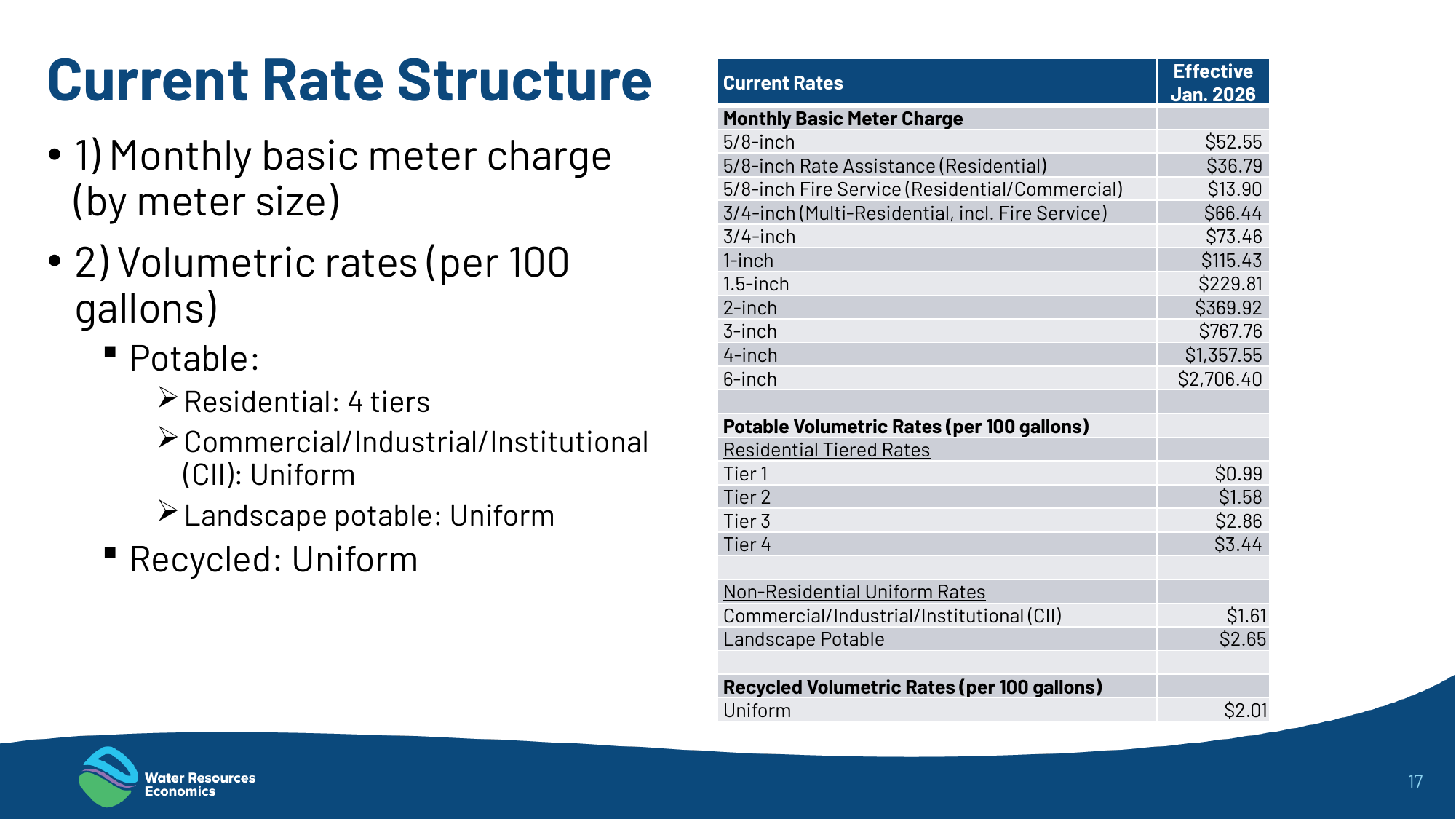

# Current Rate Structure
| Current Rates | Effective Jan. 2026 |
| --- | --- |
| Monthly Basic Meter Charge |  |
| 5/8-inch | $52.55 |
| 5/8-inch Rate Assistance (Residential) | $36.79 |
| 5/8-inch Fire Service (Residential/Commercial) | $13.90 |
| 3/4-inch (Multi-Residential, incl. Fire Service) | $66.44 |
| 3/4-inch | $73.46 |
| 1-inch | $115.43 |
| 1.5-inch | $229.81 |
| 2-inch | $369.92 |
| 3-inch | $767.76 |
| 4-inch | $1,357.55 |
| 6-inch | $2,706.40 |
|  |  |
| Potable Volumetric Rates (per 100 gallons) |  |
| Residential Tiered Rates |  |
| Tier 1 | $0.99 |
| Tier 2 | $1.58 |
| Tier 3 | $2.86 |
| Tier 4 | $3.44 |
|  |  |
| Non-Residential Uniform Rates |  |
| Commercial/Industrial/Institutional (CII) | $1.61 |
| Landscape Potable | $2.65 |
|  |  |
| Recycled Volumetric Rates (per 100 gallons) |  |
| Uniform | $2.01 |
1) Monthly basic meter charge (by meter size)
2) Volumetric rates (per 100 gallons)
Potable:
Residential: 4 tiers
Commercial/Industrial/Institutional (CII): Uniform
Landscape potable: Uniform
Recycled: Uniform
17